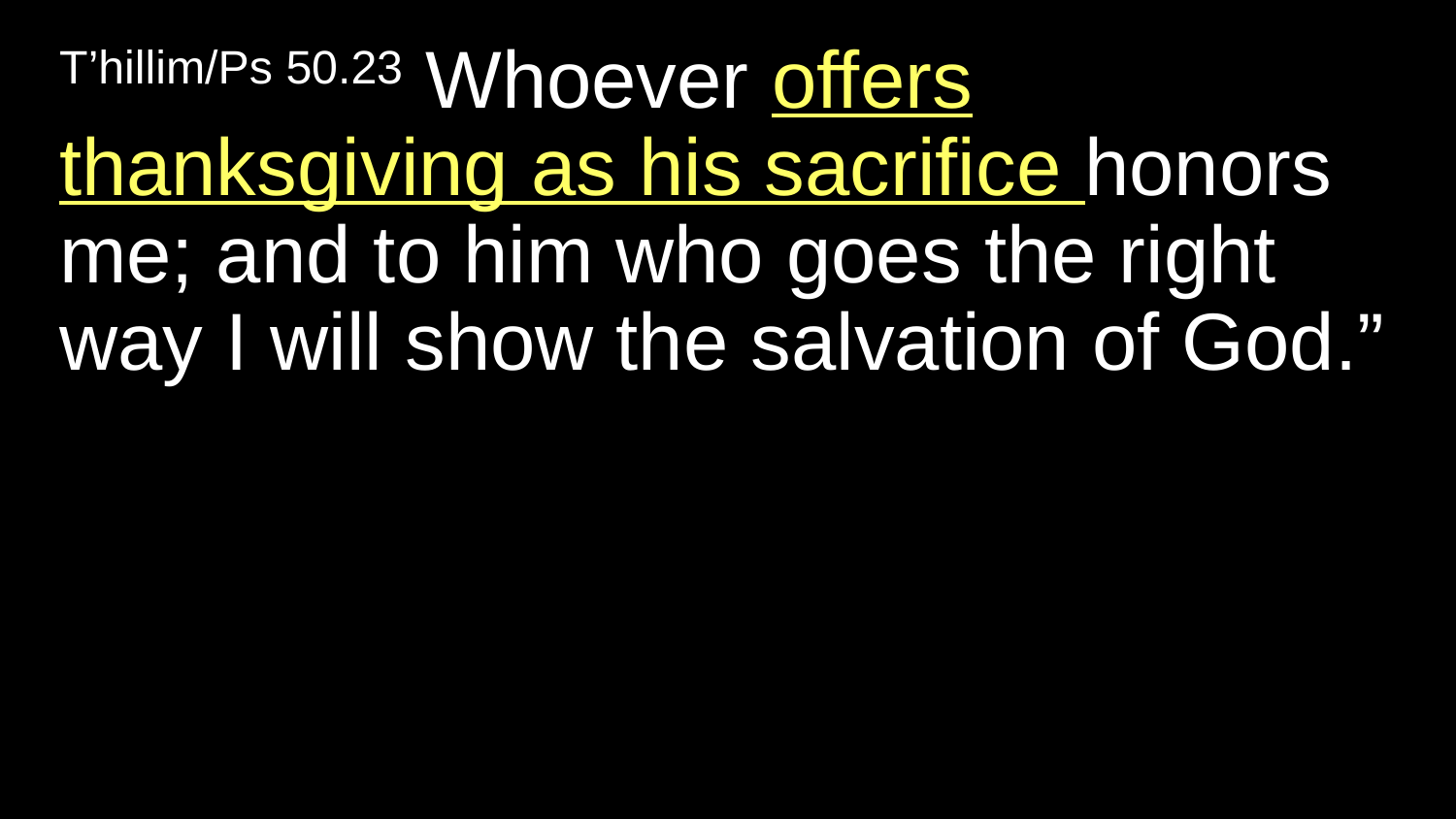

T’hillim/Ps 50.23 Whoever offers thanksgiving as his sacrifice honors me; and to him who goes the right way I will show the salvation of God.”